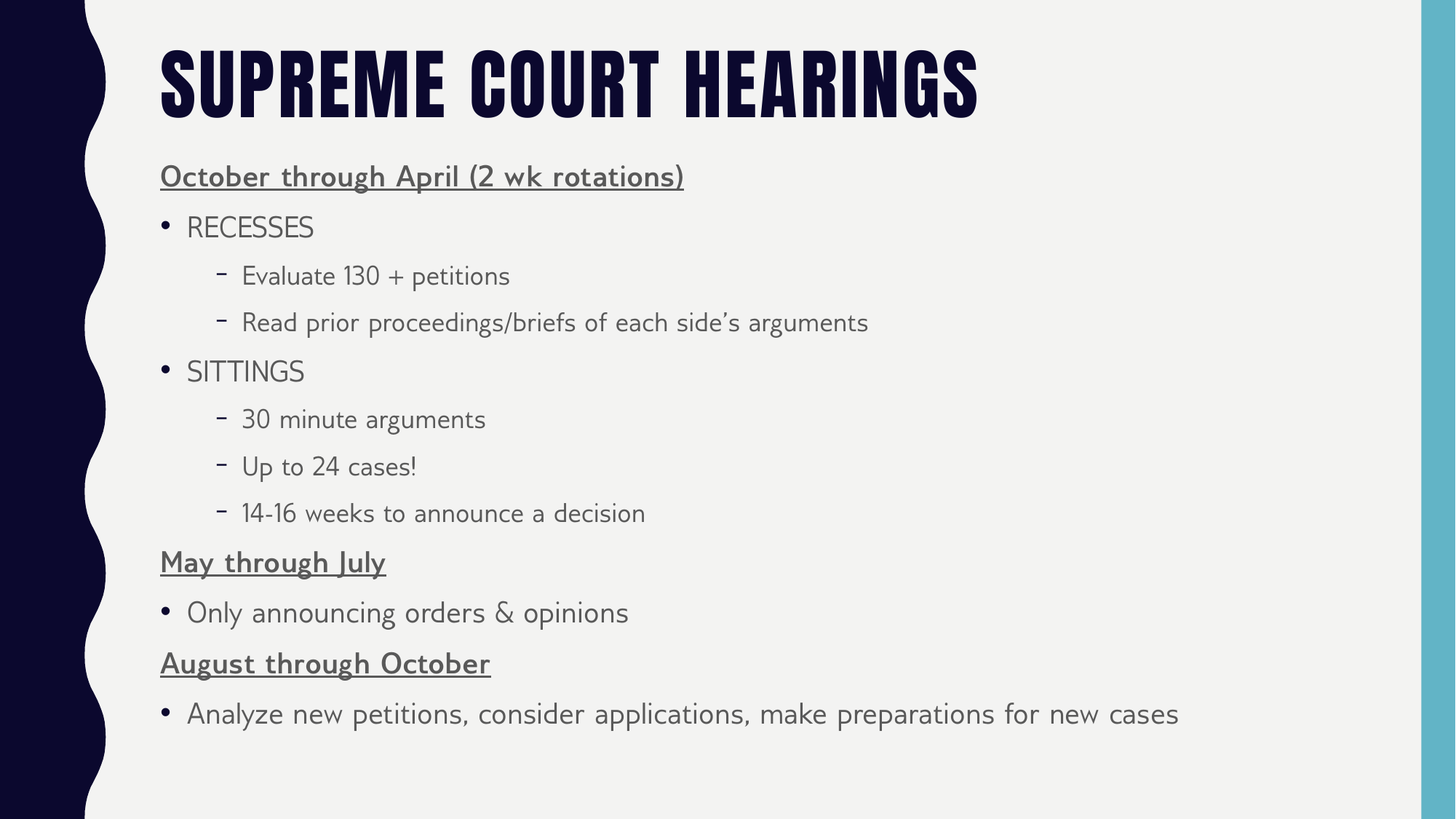

# Supreme Court Hearings
October through April (2 wk rotations)
RECESSES
Evaluate 130 + petitions
Read prior proceedings/briefs of each side’s arguments
SITTINGS
30 minute arguments
Up to 24 cases!
14-16 weeks to announce a decision
May through July
Only announcing orders & opinions
August through October
Analyze new petitions, consider applications, make preparations for new cases